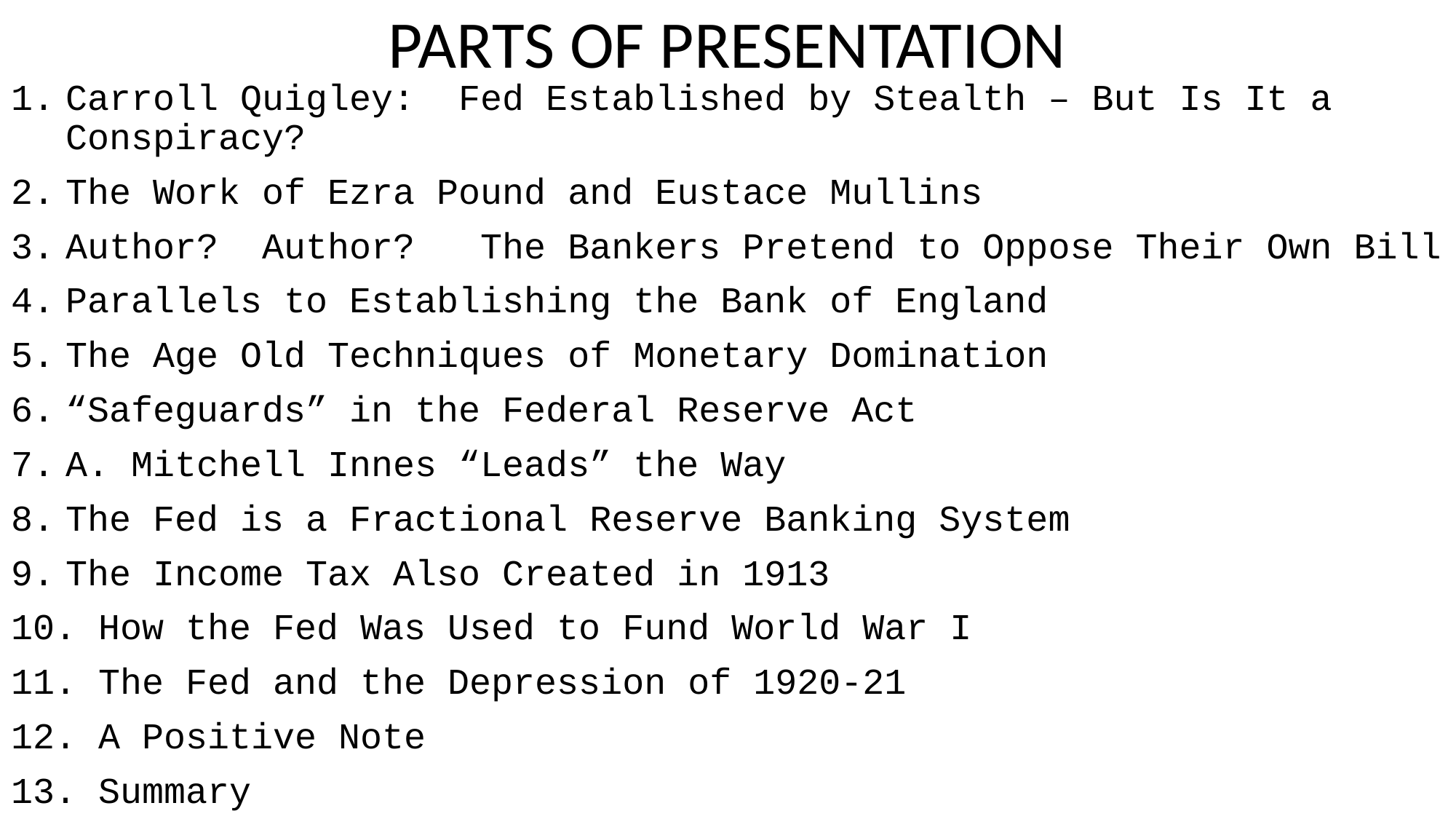

# PARTS OF PRESENTATION
Carroll Quigley:  Fed Established by Stealth – But Is It a Conspiracy?
The Work of Ezra Pound and Eustace Mullins
Author?  Author?   The Bankers Pretend to Oppose Their Own Bill
Parallels to Establishing the Bank of England
The Age Old Techniques of Monetary Domination
“Safeguards” in the Federal Reserve Act
A. Mitchell Innes “Leads” the Way
The Fed is a Fractional Reserve Banking System
The Income Tax Also Created in 1913
 How the Fed Was Used to Fund World War I
 The Fed and the Depression of 1920-21
 A Positive Note
 Summary